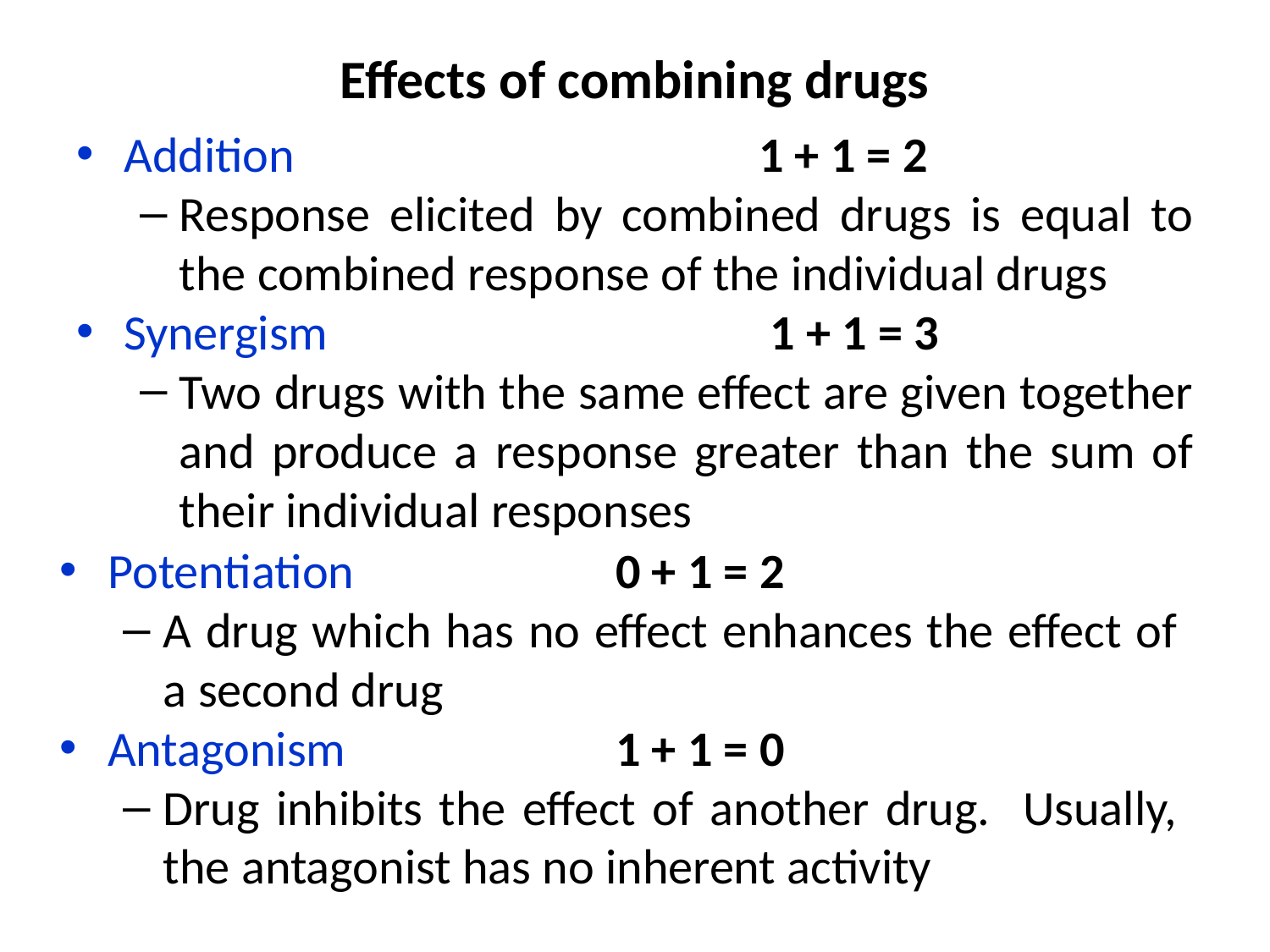

# Effects of combining drugs
Addition				1 + 1 = 2
Response elicited by combined drugs is equal to the combined response of the individual drugs
Synergism				 1 + 1 = 3
Two drugs with the same effect are given together and produce a response greater than the sum of their individual responses

Potentiation			0 + 1 = 2
A drug which has no effect enhances the effect of a second drug
Antagonism			1 + 1 = 0
Drug inhibits the effect of another drug.  Usually, the antagonist has no inherent activity